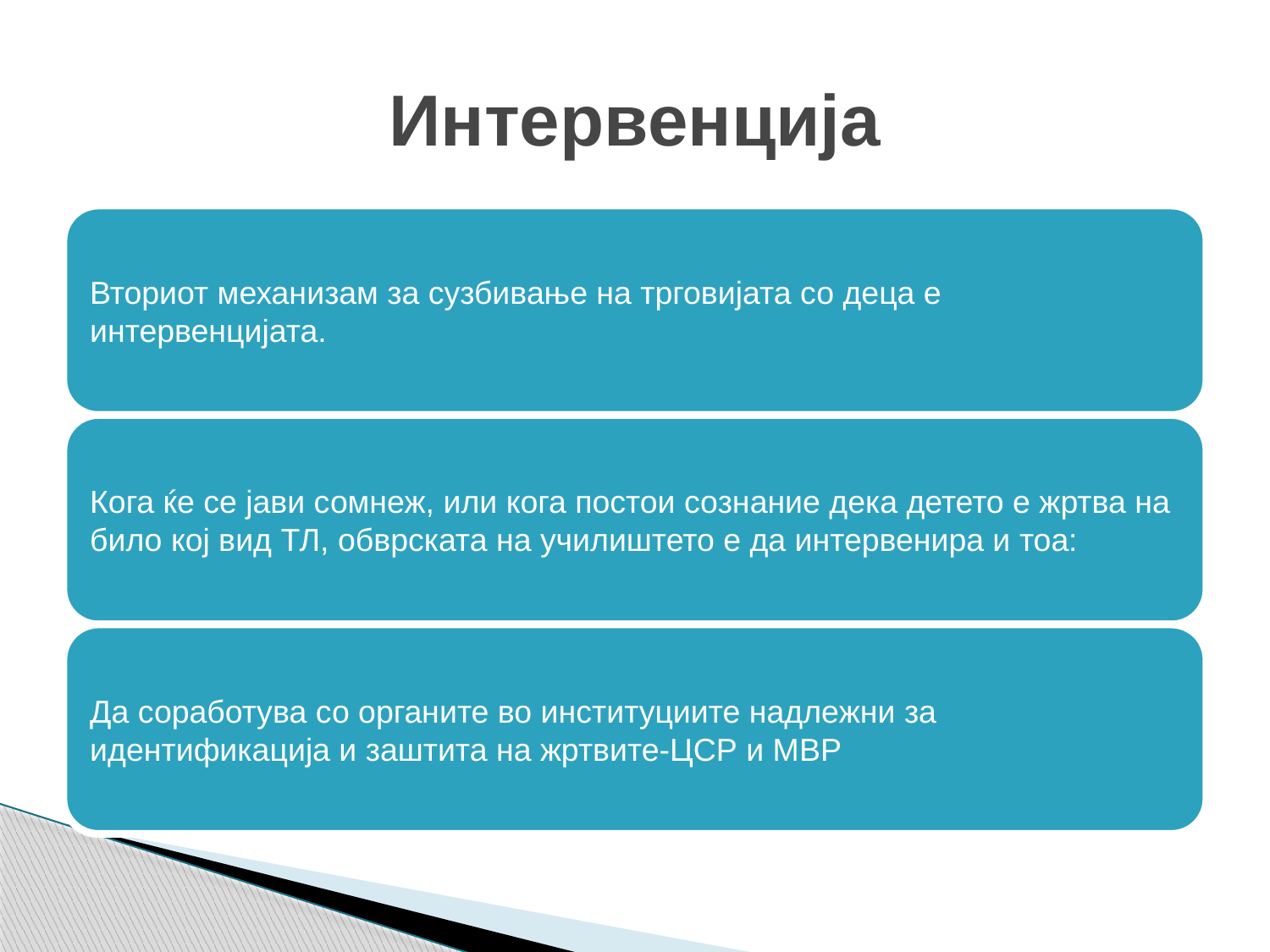

# Интервенција
Вториот механизам за сузбивање на трговијата со деца е  интервенцијата.
Кога ќе се јави сомнеж, или кога постои сознание дека детето е жртва на било кој вид ТЛ, обврската на училиштето е да интервенира и тоа:
Да соработува со органите во институциите надлежни за идентификација и заштита на жртвите-ЦСР и МВР